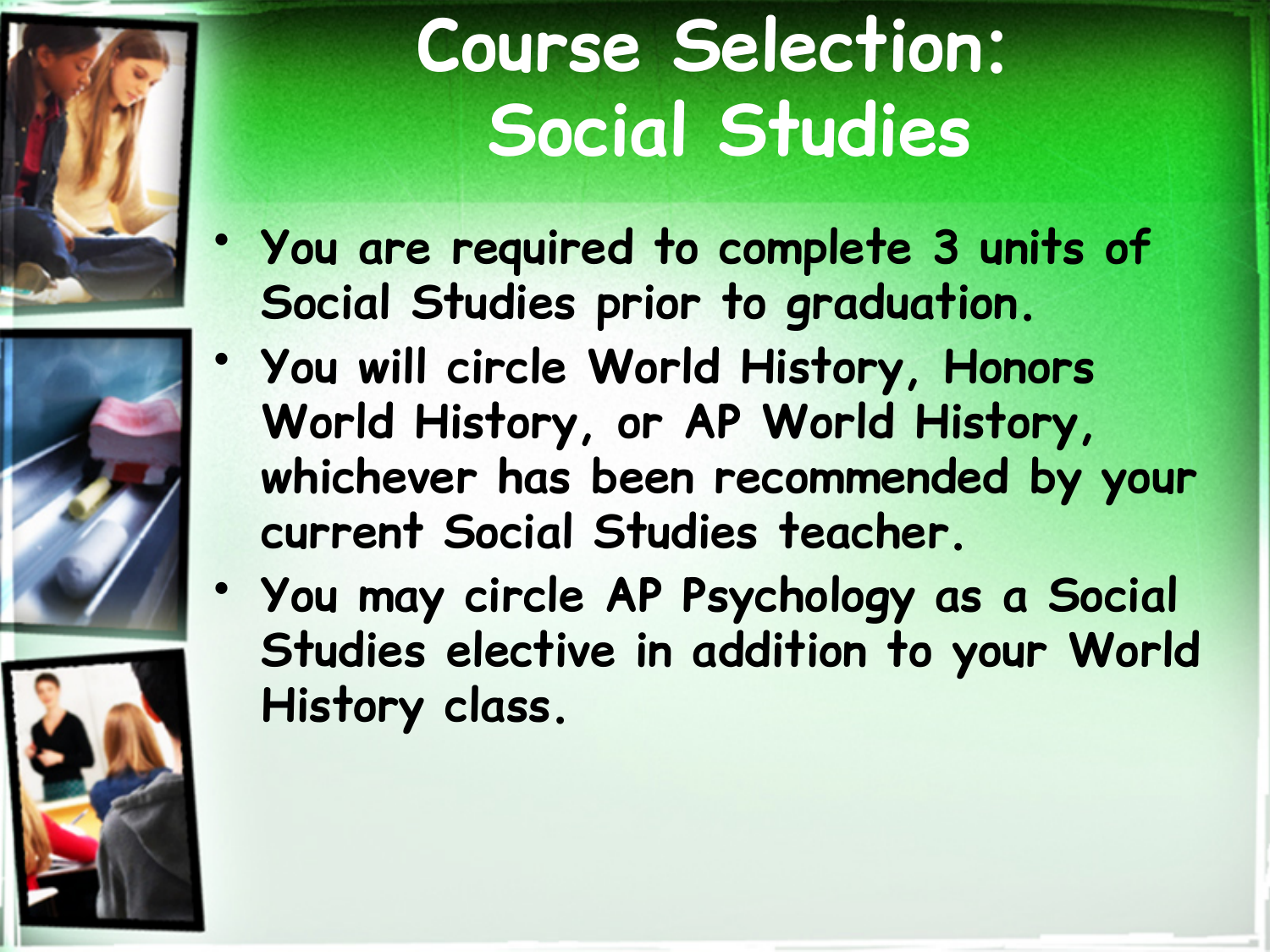

# Course Selection: Social Studies
You are required to complete 3 units of Social Studies prior to graduation.
You will circle World History, Honors World History, or AP World History, whichever has been recommended by your current Social Studies teacher.
You may circle AP Psychology as a Social Studies elective in addition to your World History class.